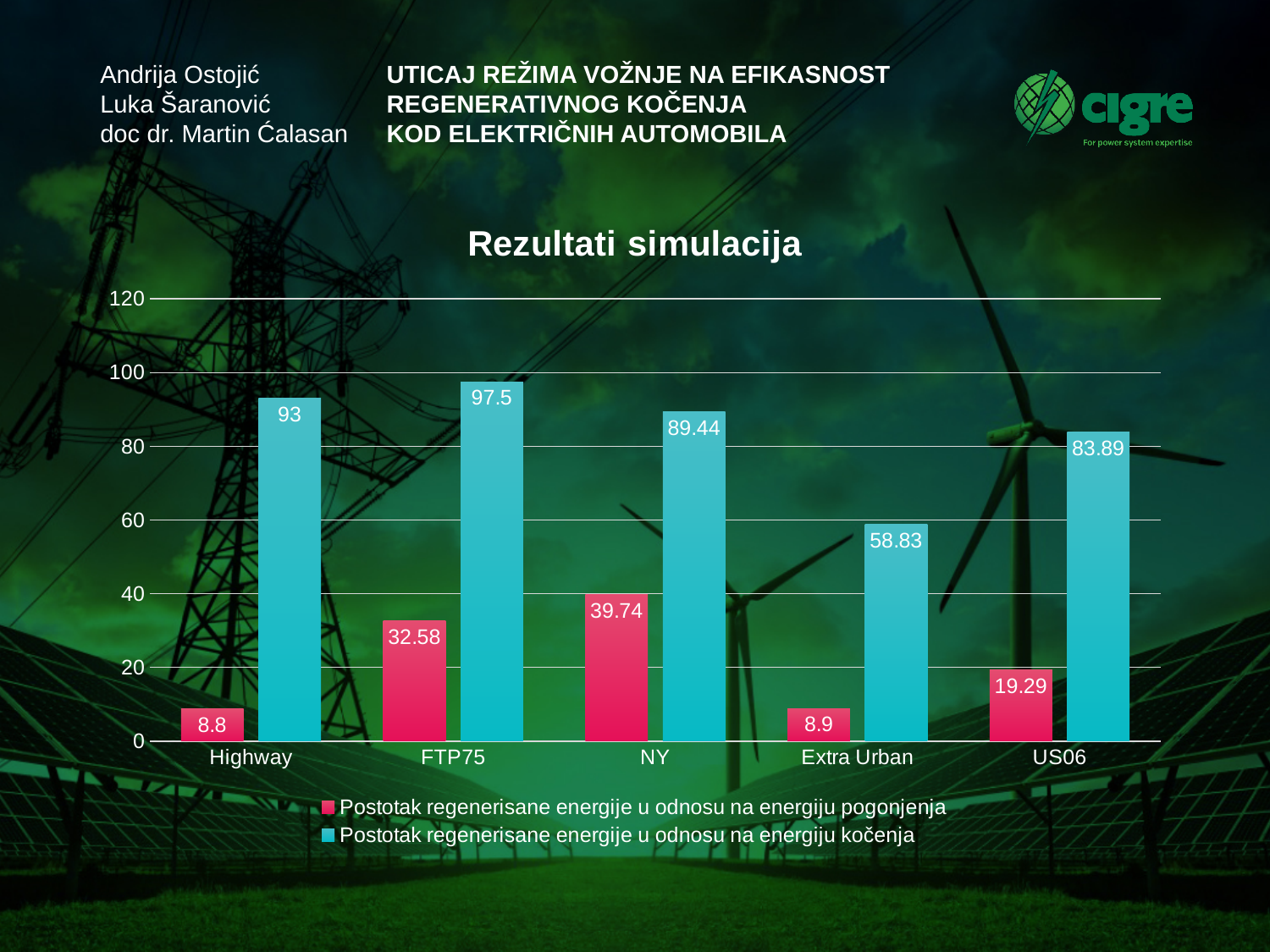

Andrija Ostojić
Luka Šaranović
doc dr. Martin Ćalasan

 UTICAJ REŽIMA VOŽNJE NA EFIKASNOST
 REGENERATIVNOG KOČENJA
 KOD ELEKTRIČNIH AUTOMOBILA

### Chart: Rezultati simulacija

| Category | Postotak regenerisane energije u odnosu na energiju pogonjenja | Postotak regenerisane energije u odnosu na energiju kočenja |
|---|---|---|
| Highway | 8.8 | 93.0 |
| FTP75 | 32.58 | 97.5 |
| NY | 39.74 | 89.44 |
| Extra Urban | 8.9 | 58.83 |
| US06 | 19.29 | 83.89 |